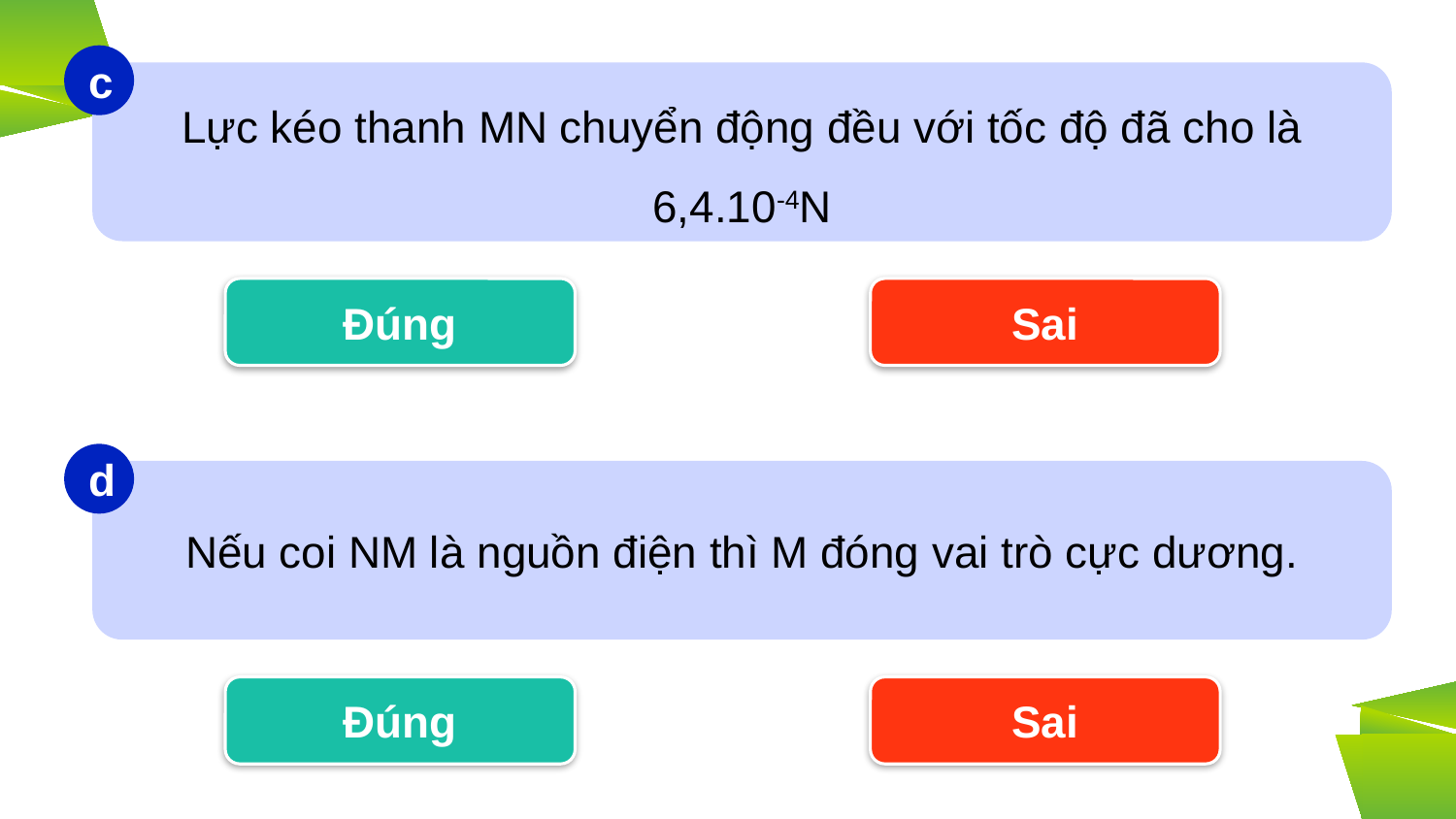

c
Lực kéo thanh MN chuyển động đều với tốc độ đã cho là 6,4.10-4N
Đúng
Sai
d
Nếu coi NM là nguồn điện thì M đóng vai trò cực dương.
Đúng
Sai